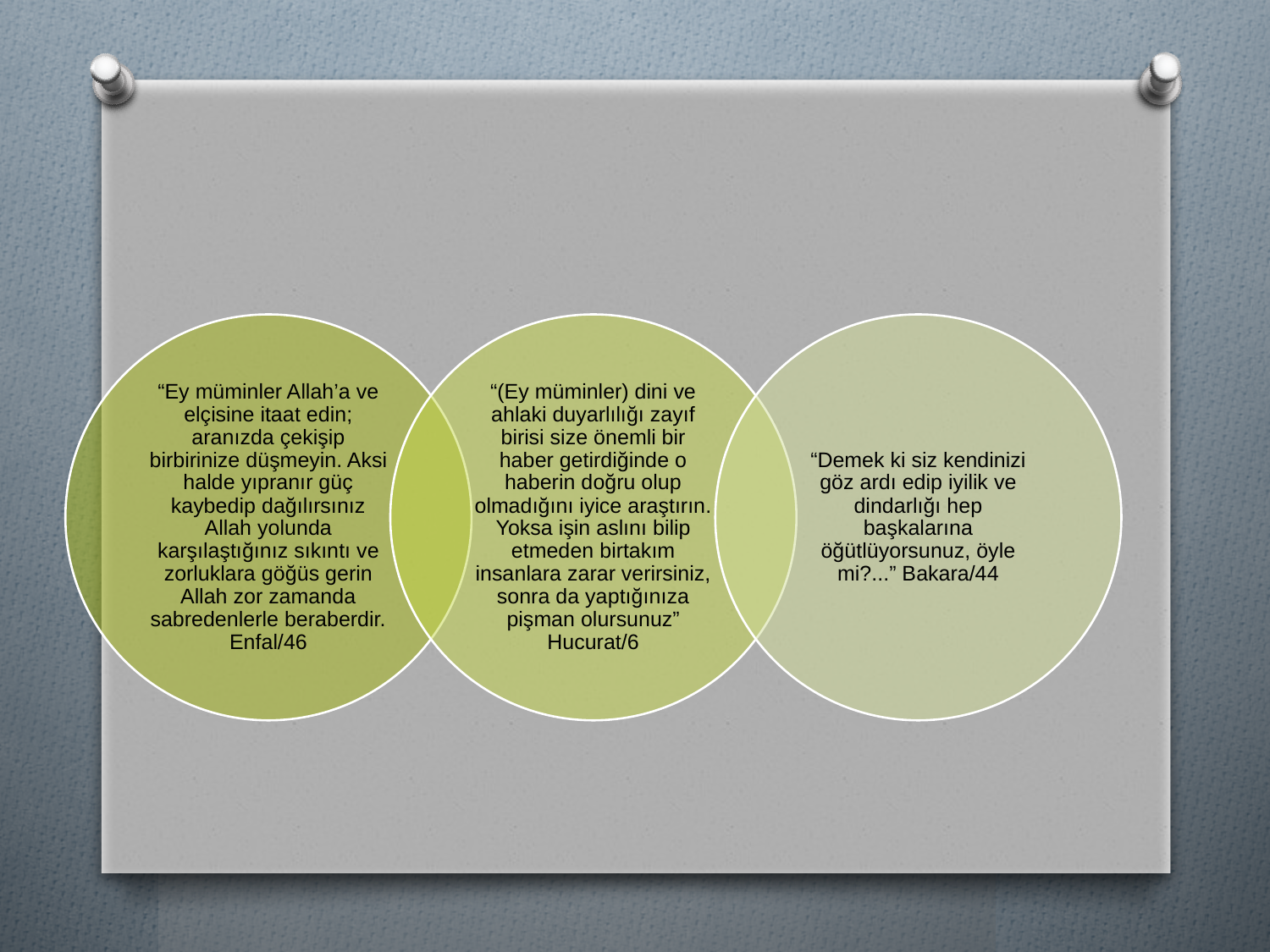

#
“Ey müminler Allah’a ve elçisine itaat edin; aranızda çekişip birbirinize düşmeyin. Aksi halde yıpranır güç kaybedip dağılırsınız Allah yolunda karşılaştığınız sıkıntı ve zorluklara göğüs gerin Allah zor zamanda sabredenlerle beraberdir. Enfal/46
“(Ey müminler) dini ve ahlaki duyarlılığı zayıf birisi size önemli bir haber getirdiğinde o haberin doğru olup olmadığını iyice araştırın. Yoksa işin aslını bilip etmeden birtakım insanlara zarar verirsiniz, sonra da yaptığınıza pişman olursunuz” Hucurat/6
“Demek ki siz kendinizi göz ardı edip iyilik ve dindarlığı hep başkalarına öğütlüyorsunuz, öyle mi?...” Bakara/44